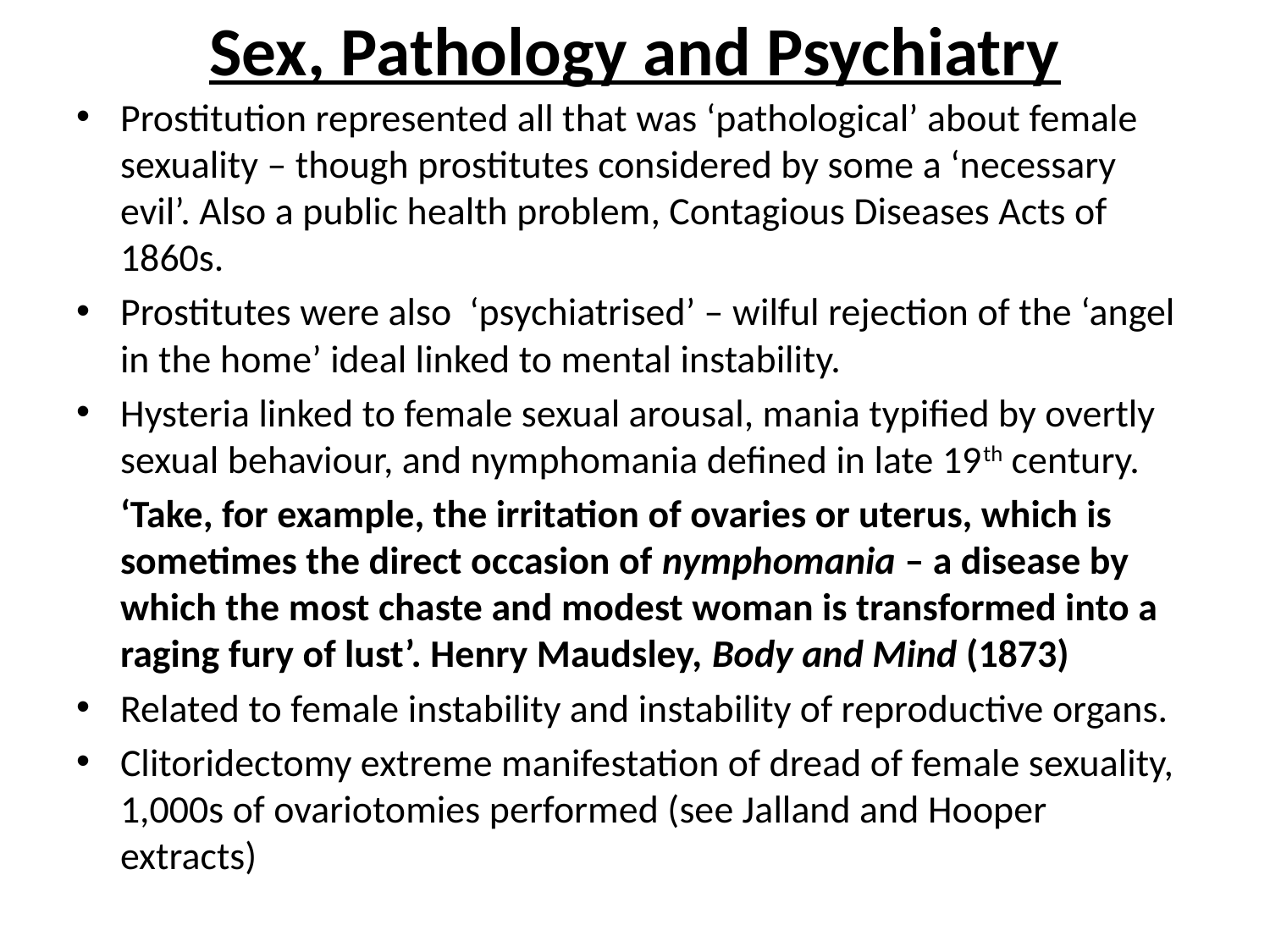

# Sex, Pathology and Psychiatry
Prostitution represented all that was ‘pathological’ about female sexuality – though prostitutes considered by some a ‘necessary evil’. Also a public health problem, Contagious Diseases Acts of 1860s.
Prostitutes were also  ‘psychiatrised’ – wilful rejection of the ‘angel in the home’ ideal linked to mental instability.
Hysteria linked to female sexual arousal, mania typified by overtly sexual behaviour, and nymphomania defined in late 19th century.
	‘Take, for example, the irritation of ovaries or uterus, which is sometimes the direct occasion of nymphomania – a disease by which the most chaste and modest woman is transformed into a raging fury of lust’. Henry Maudsley, Body and Mind (1873)
Related to female instability and instability of reproductive organs.
Clitoridectomy extreme manifestation of dread of female sexuality, 1,000s of ovariotomies performed (see Jalland and Hooper extracts)